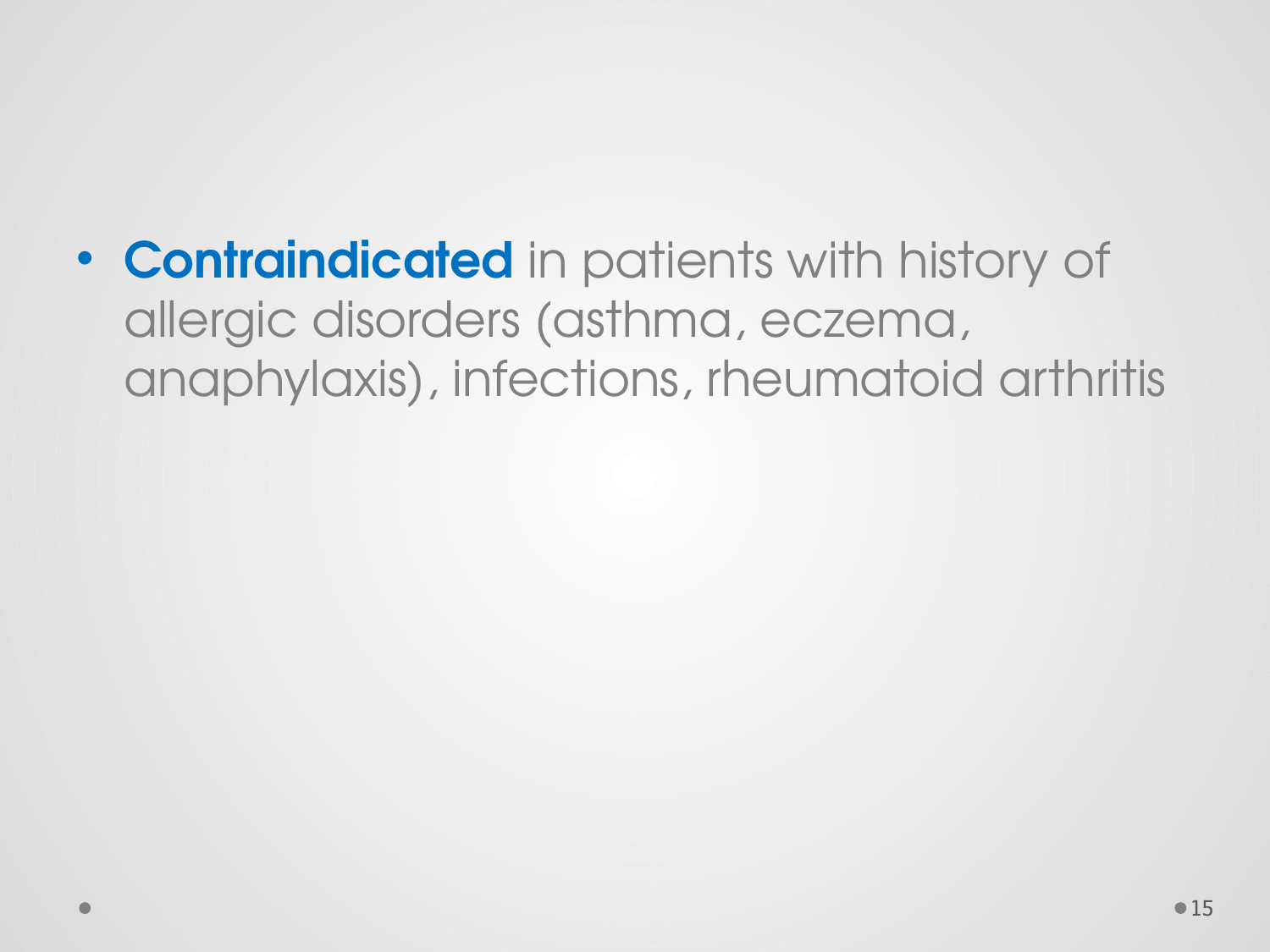

#
Contraindicated in patients with history of allergic disorders (asthma, eczema, anaphylaxis), infections, rheumatoid arthritis

15